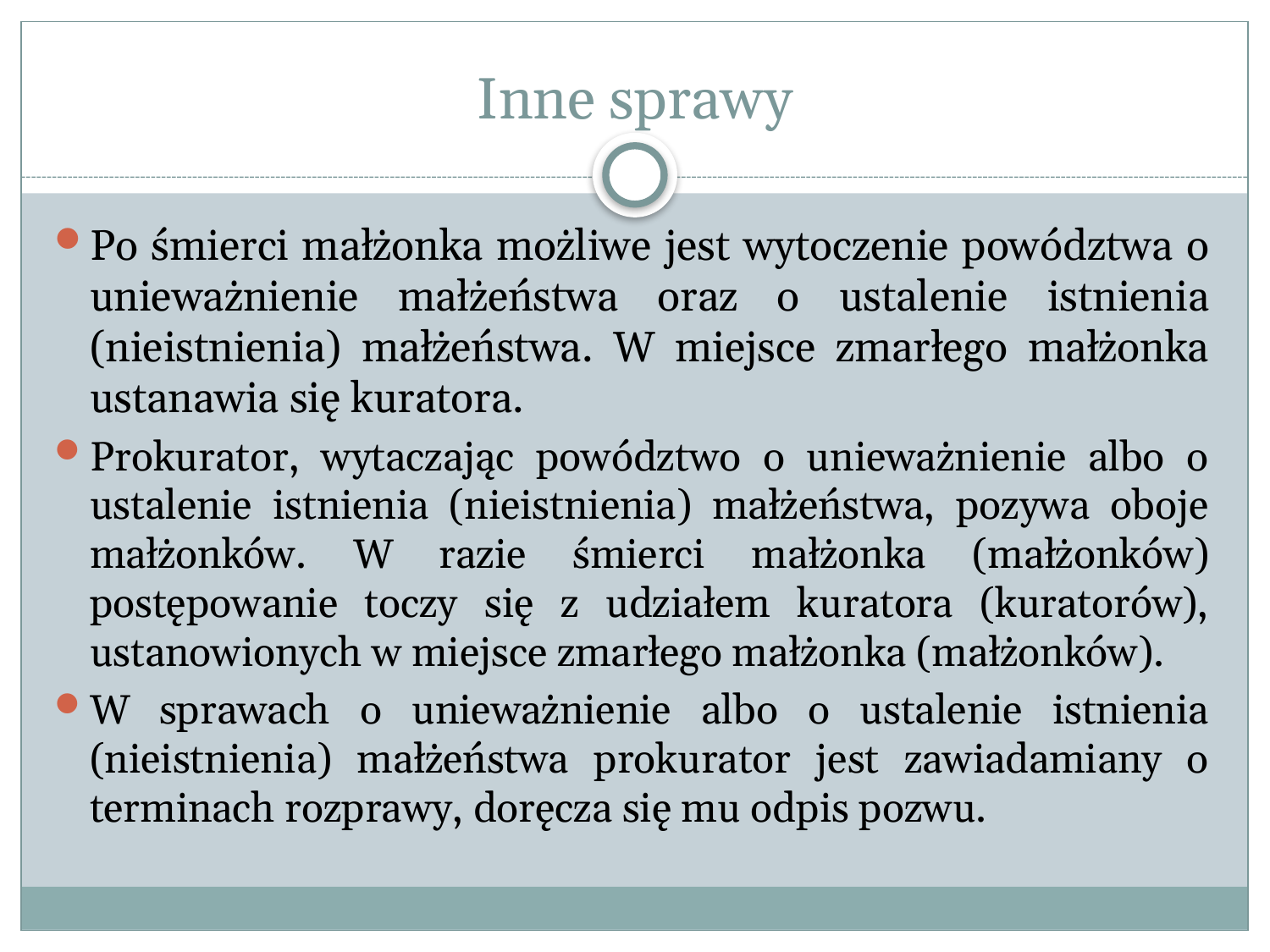

# Inne sprawy
Po śmierci małżonka możliwe jest wytoczenie powództwa o unieważnienie małżeństwa oraz o ustalenie istnienia (nieistnienia) małżeństwa. W miejsce zmarłego małżonka ustanawia się kuratora.
Prokurator, wytaczając powództwo o unieważnienie albo o ustalenie istnienia (nieistnienia) małżeństwa, pozywa oboje małżonków. W razie śmierci małżonka (małżonków) postępowanie toczy się z udziałem kuratora (kuratorów), ustanowionych w miejsce zmarłego małżonka (małżonków).
W sprawach o unieważnienie albo o ustalenie istnienia (nieistnienia) małżeństwa prokurator jest zawiadamiany o terminach rozprawy, doręcza się mu odpis pozwu.